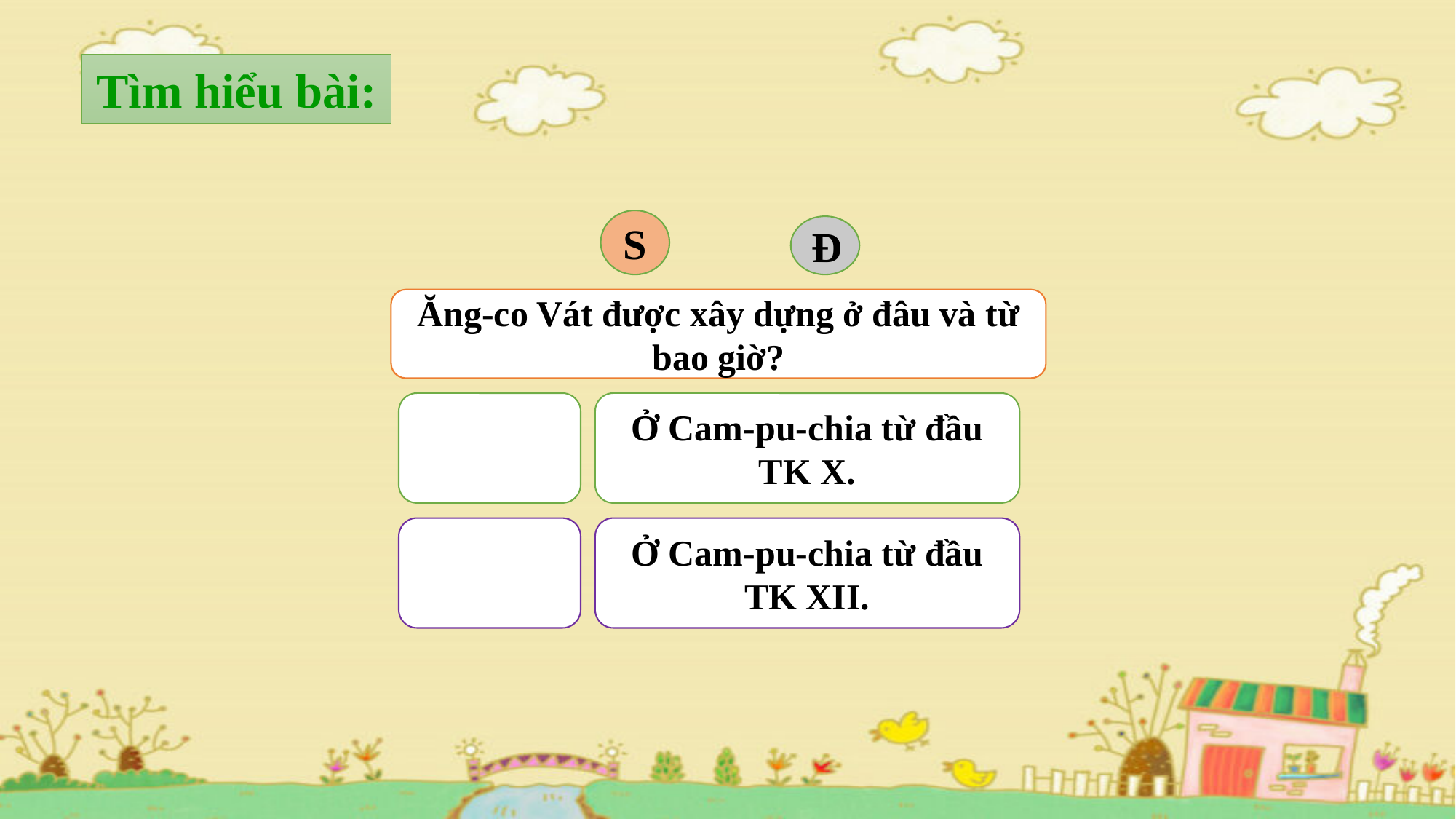

Tìm hiểu bài:
S
Đ
Ăng-co Vát được xây dựng ở đâu và từ bao giờ?

Ở Cam-pu-chia từ đầu TK X.

Ở Cam-pu-chia từ đầu TK XII.